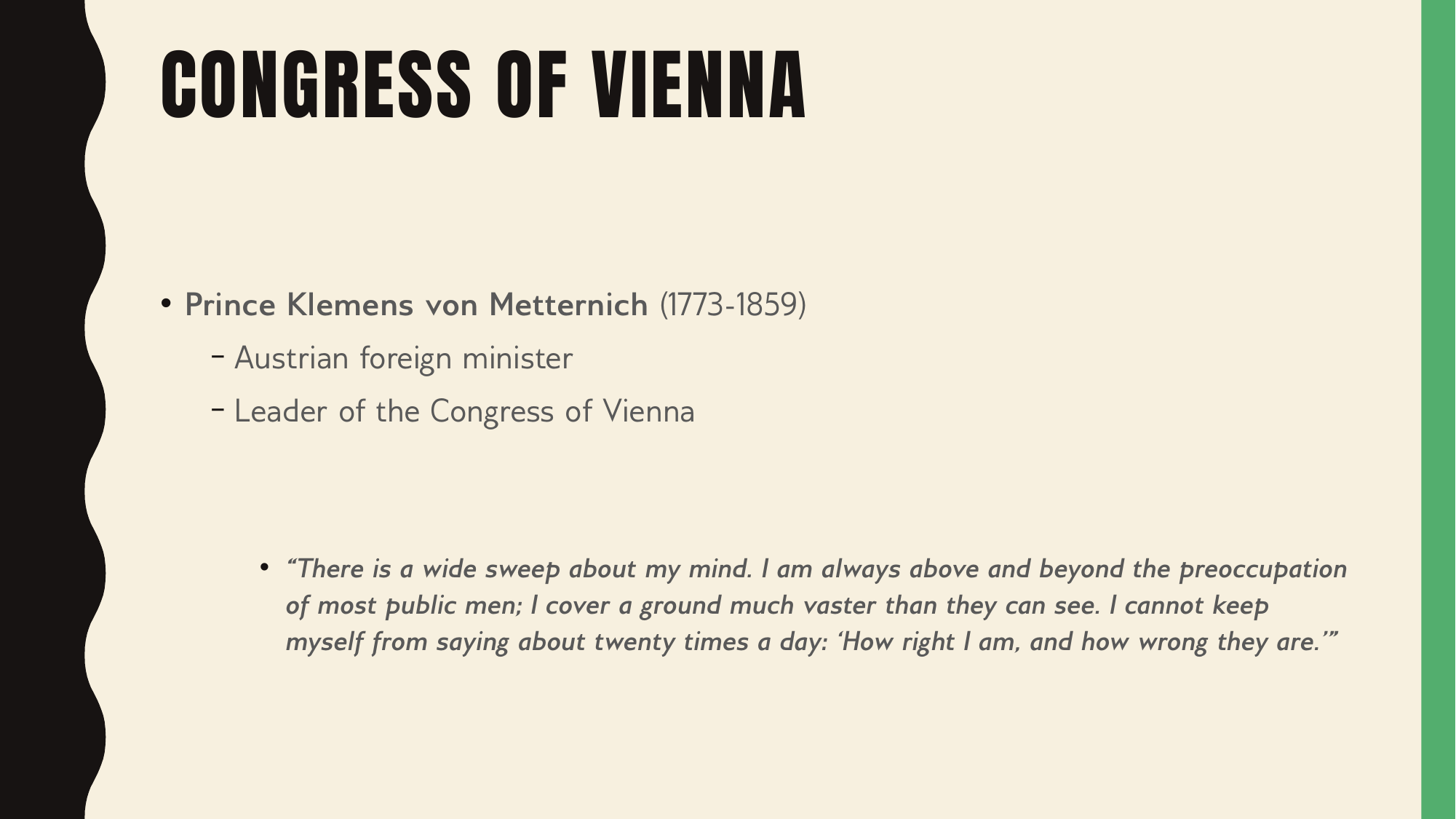

# Congress of Vienna
Prince Klemens von Metternich (1773-1859)
Austrian foreign minister
Leader of the Congress of Vienna

“There is a wide sweep about my mind. I am always above and beyond the preoccupation of most public men; I cover a ground much vaster than they can see. I cannot keep myself from saying about twenty times a day: ‘How right I am, and how wrong they are.’”